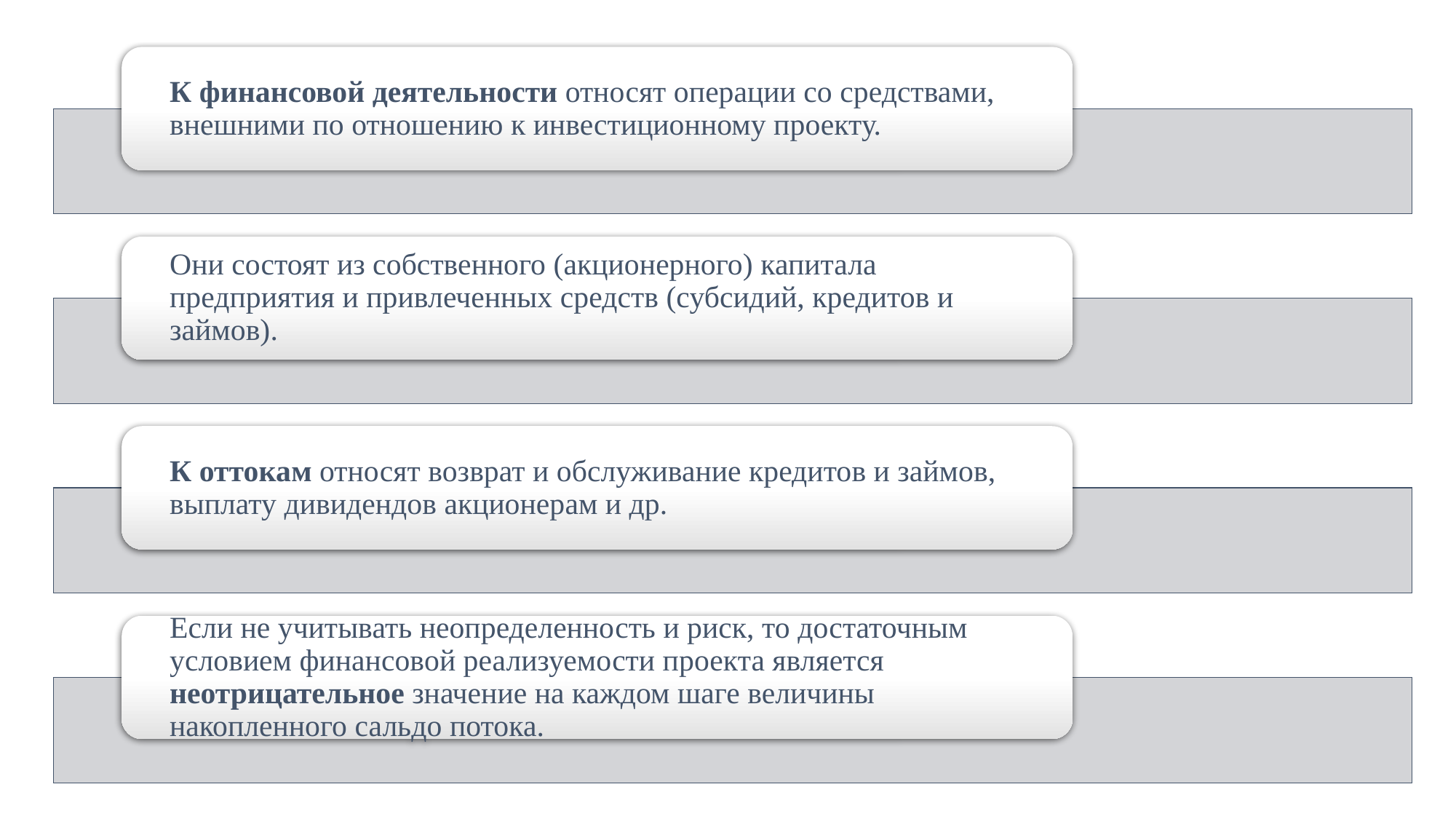

К финансовой деятельности относят операции со средствами, внешними по отношению к инвестиционному проекту.
Они состоят из собственного (акционерного) капитала предприятия и привлеченных средств (субсидий, кредитов и займов).
К оттокам относят возврат и обслуживание кредитов и займов, выплату дивидендов акционерам и др.
Если не учитывать неопределенность и риск, то достаточным условием финансовой реализуемости проекта является неотрицательное значение на каждом шаге величины накопленного сальдо потока.